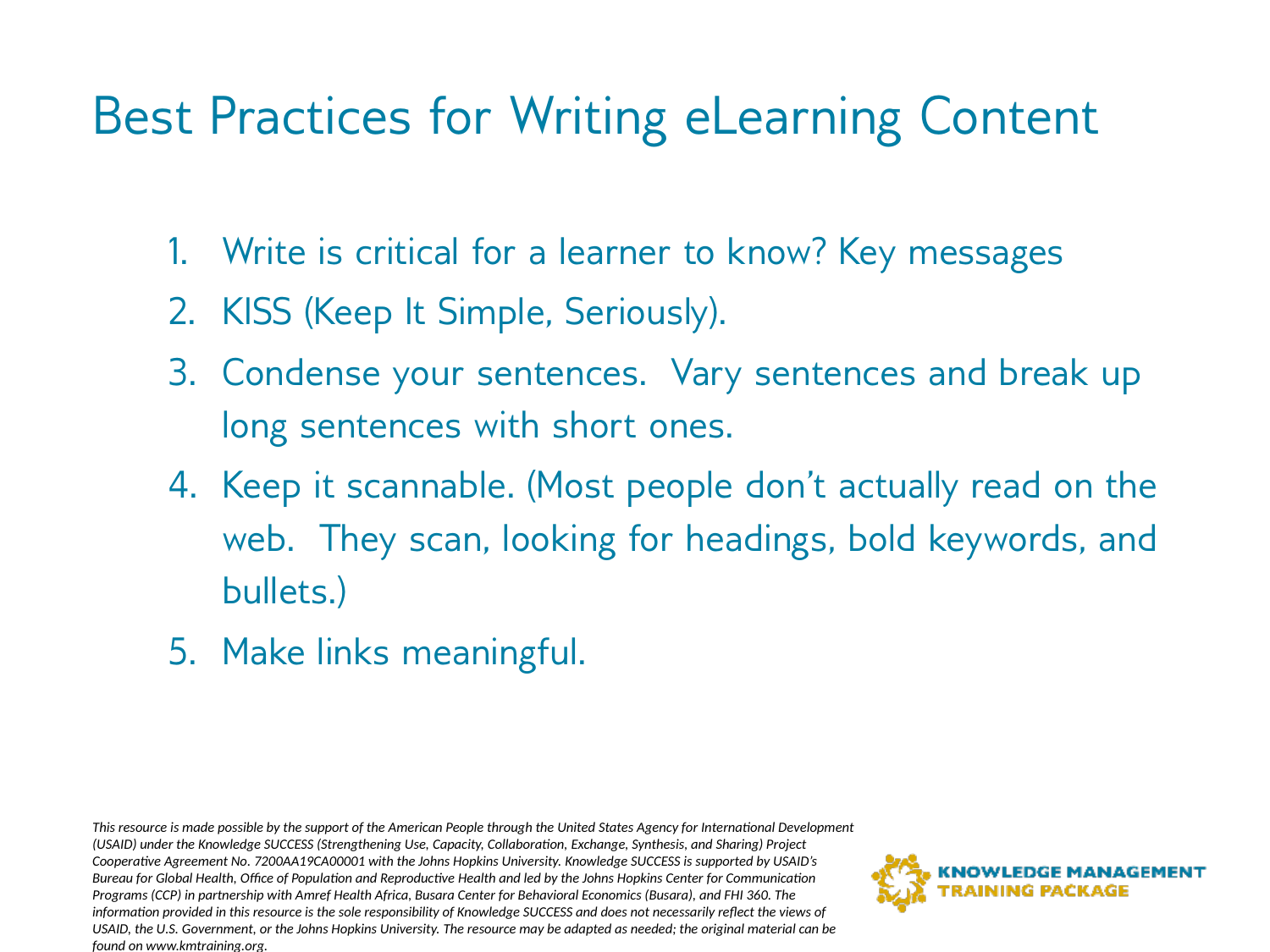

# Best Practices for Writing eLearning Content
Write is critical for a learner to know? Key messages
KISS (Keep It Simple, Seriously).
Condense your sentences.  Vary sentences and break up long sentences with short ones.
Keep it scannable. (Most people don’t actually read on the web.  They scan, looking for headings, bold keywords, and bullets.)
Make links meaningful.